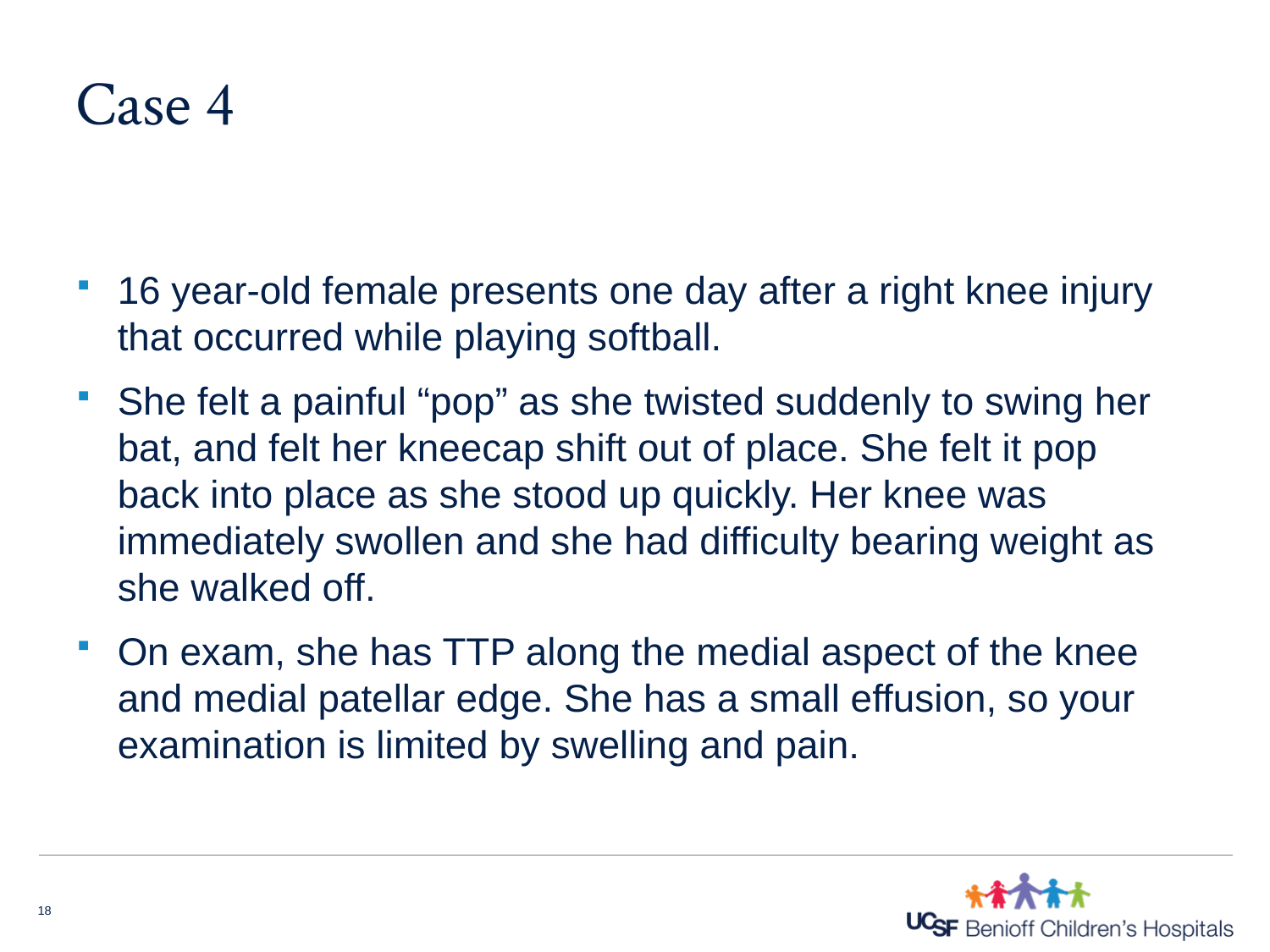

# Case 4
16 year-old female presents one day after a right knee injury that occurred while playing softball.
She felt a painful “pop” as she twisted suddenly to swing her bat, and felt her kneecap shift out of place. She felt it pop back into place as she stood up quickly. Her knee was immediately swollen and she had difficulty bearing weight as she walked off.
On exam, she has TTP along the medial aspect of the knee and medial patellar edge. She has a small effusion, so your examination is limited by swelling and pain.
18